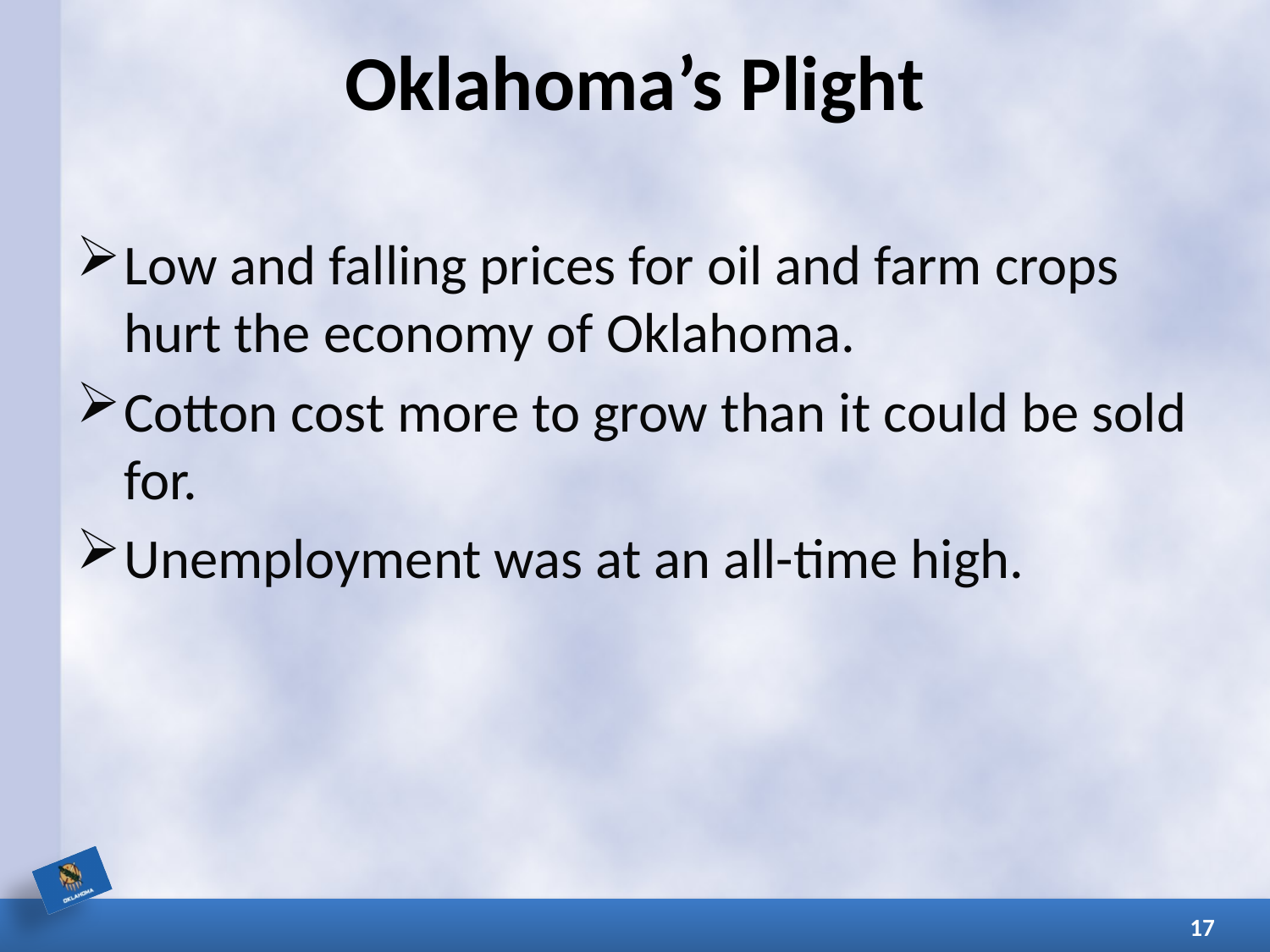

# Oklahoma’s Plight
Low and falling prices for oil and farm crops hurt the economy of Oklahoma.
Cotton cost more to grow than it could be sold for.
Unemployment was at an all-time high.
17